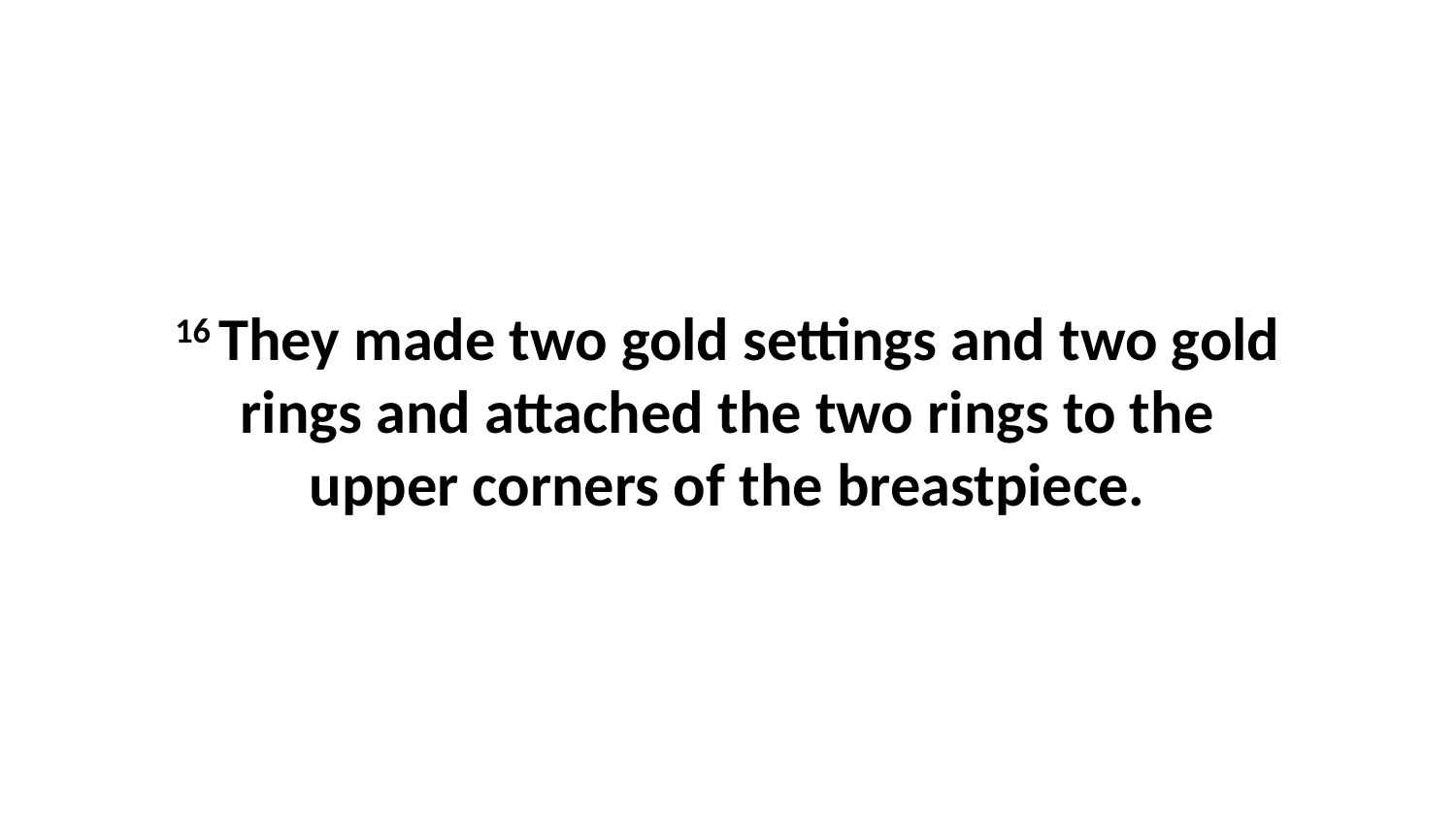

16 They made two gold settings and two gold rings and attached the two rings to the upper corners of the breastpiece.